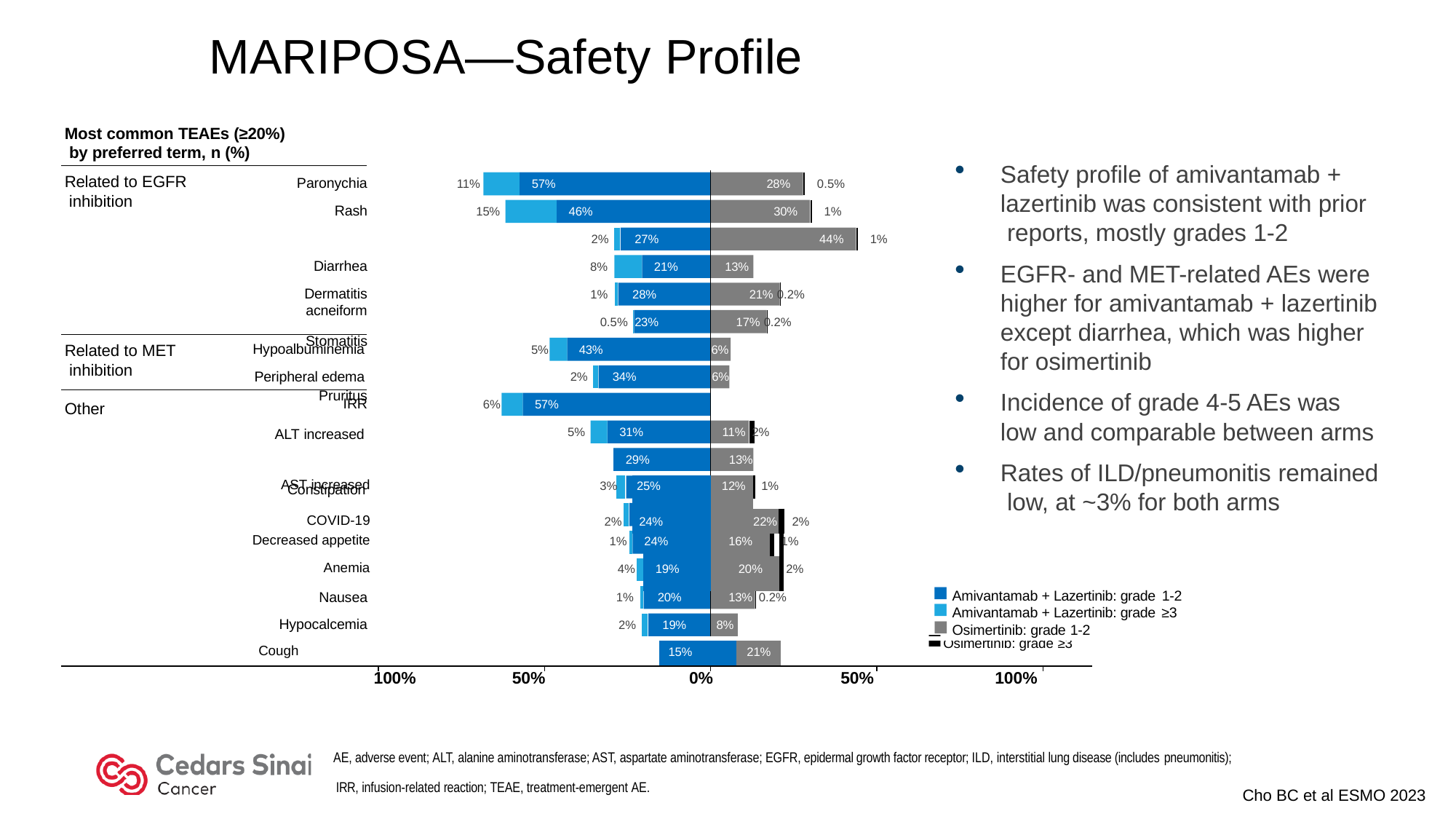

# MARIPOSA—Safety Profile
Most common TEAEs (≥20%)  by preferred term, n (%)
Safety profile of amivantamab +

Related to EGFR  inhibition

Paronychia
Rash  Diarrhea
Dermatitis acneiform
Stomatitis  Pruritus
11%
57%
28%	0.5%
lazertinib was consistent with prior  reports, mostly grades 1-2

30%	1%
15%
46%

2%	27%
44%	1%

EGFR- and MET-related AEs were
8%
21%
13%

1%	28%
21% 0.2%
higher for amivantamab + lazertinib

0.5% 23%
17% 0.2%
except diarrhea, which was higher

Hypoalbuminemia
Peripheral edema
for osimertinib
Incidence of grade 4-5 AEs was
Related to MET  inhibition
5%
43%
6%

2%	34%
6%

IRR
ALT increased  Constipation
6%
57%
Other
low and comparable between arms
Rates of ILD/pneumonitis remained  low, at ~3% for both arms

5%
31%
11% 2%

29%
13%
| AST increased | 3% | 25% | 12% | 1% |  |
| --- | --- | --- | --- | --- | --- |
| COVID-19 | 2% | 24% |  | 22% | 2% |

| Decreased appetite | 1% | 24% | 16% |  | 1% |
| --- | --- | --- | --- | --- | --- |
| Anemia | 4% | 19% | 20% |  | 2% |

Amivantamab + Lazertinib: grade 1-2
Amivantamab + Lazertinib: grade ≥3

Nausea
Hypocalcemia
1%	20%
13% 0.2%

2%	19%
8%
Osimertinib: grade 1-2
| Cough |  | 15% | 21% |  | Osimertinib: grade ≥3 |
| --- | --- | --- | --- | --- | --- |
| 100% | 50% | 0% |  | 50% | 100% |

AE, adverse event; ALT, alanine aminotransferase; AST, aspartate aminotransferase; EGFR, epidermal growth factor receptor; ILD, interstitial lung disease (includes pneumonitis);
IRR, infusion-related reaction; TEAE, treatment-emergent AE.
Cho BC et al ESMO 2023